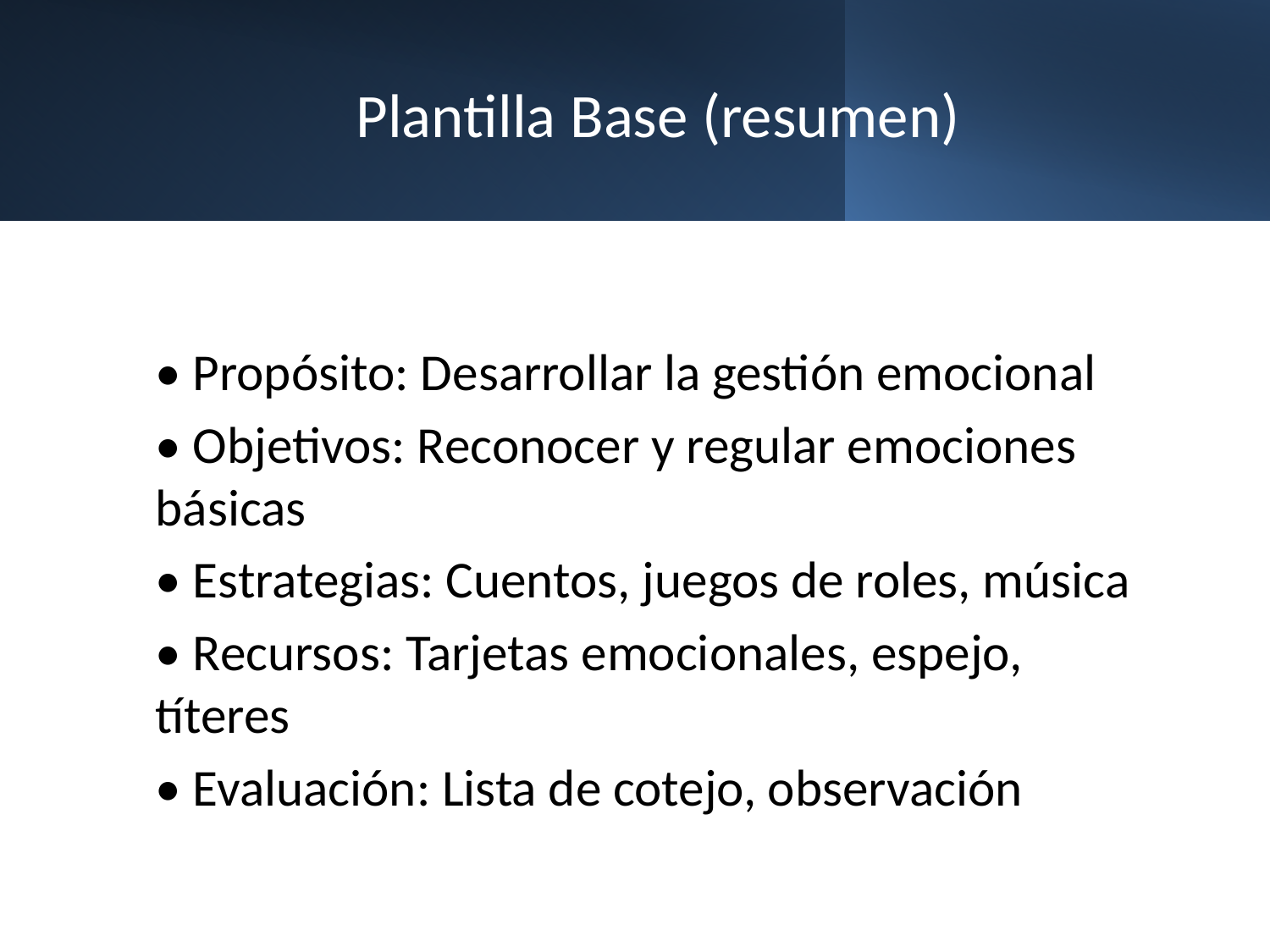

# Plantilla Base (resumen)
• Propósito: Desarrollar la gestión emocional
• Objetivos: Reconocer y regular emociones básicas
• Estrategias: Cuentos, juegos de roles, música
• Recursos: Tarjetas emocionales, espejo, títeres
• Evaluación: Lista de cotejo, observación